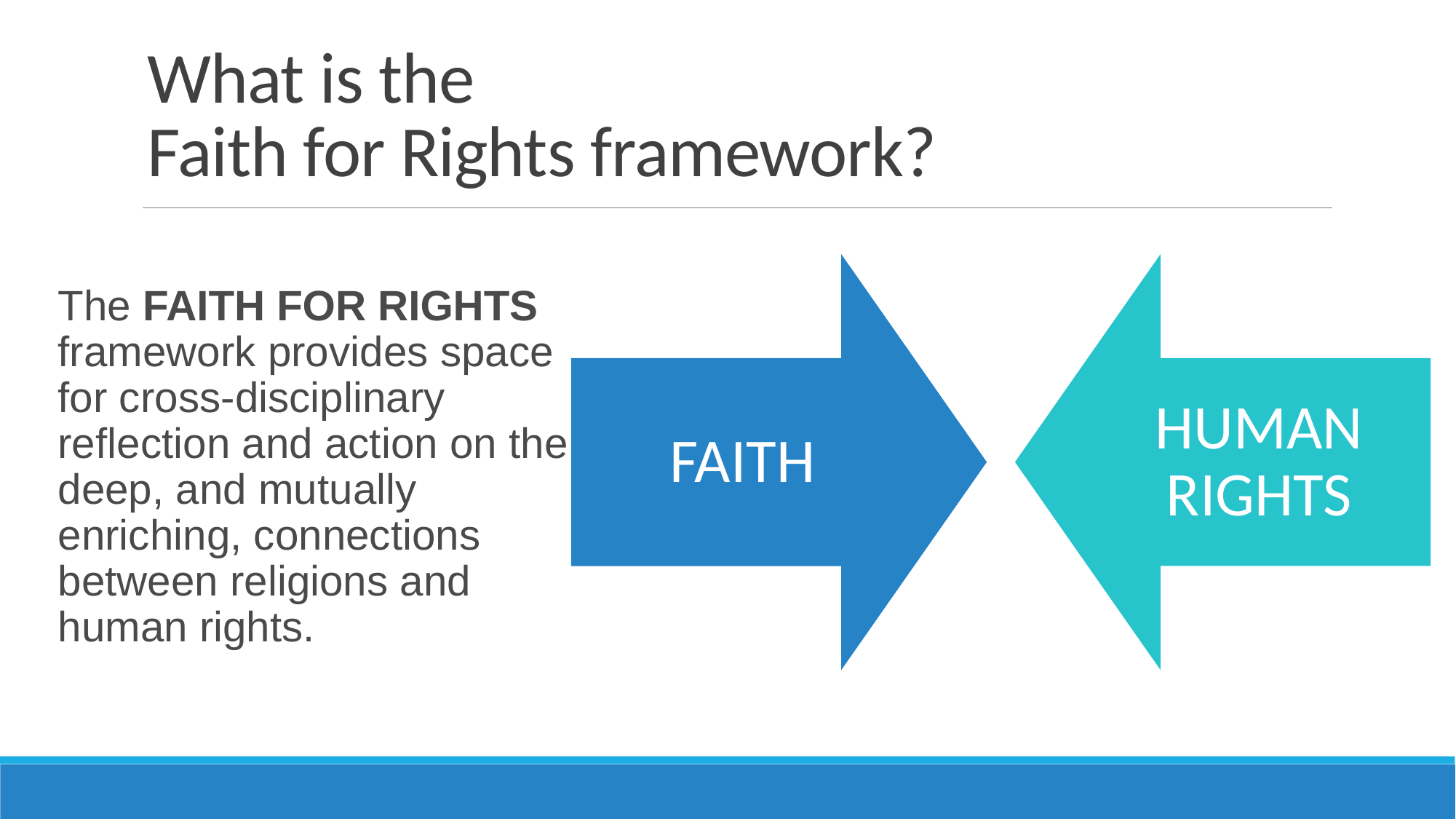

# What is the Faith for Rights framework?
FAITH
HUMAN RIGHTS
The FAITH FOR RIGHTS framework provides space for cross-disciplinary reflection and action on the deep, and mutually enriching, connections between religions and human rights.